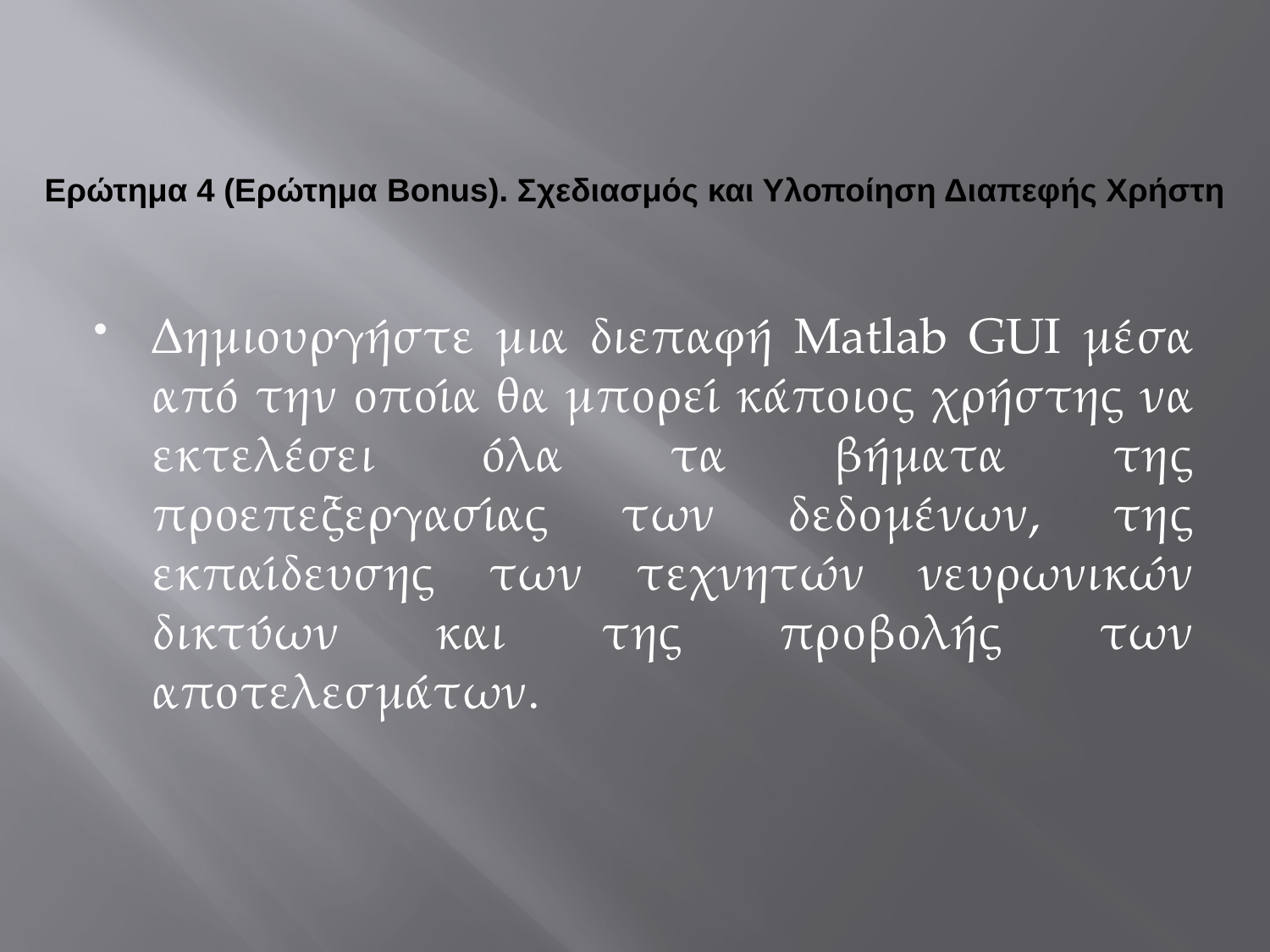

# Ερώτημα 4 (Ερώτημα Bonus). Σχεδιασμός και Υλοποίηση Διαπεφής Χρήστη
Δημιουργήστε μια διεπαφή Matlab GUI μέσα από την οποία θα μπορεί κάποιος χρήστης να εκτελέσει όλα τα βήματα της προεπεξεργασίας των δεδομένων, της εκπαίδευσης των τεχνητών νευρωνικών δικτύων και της προβολής των αποτελεσμάτων.